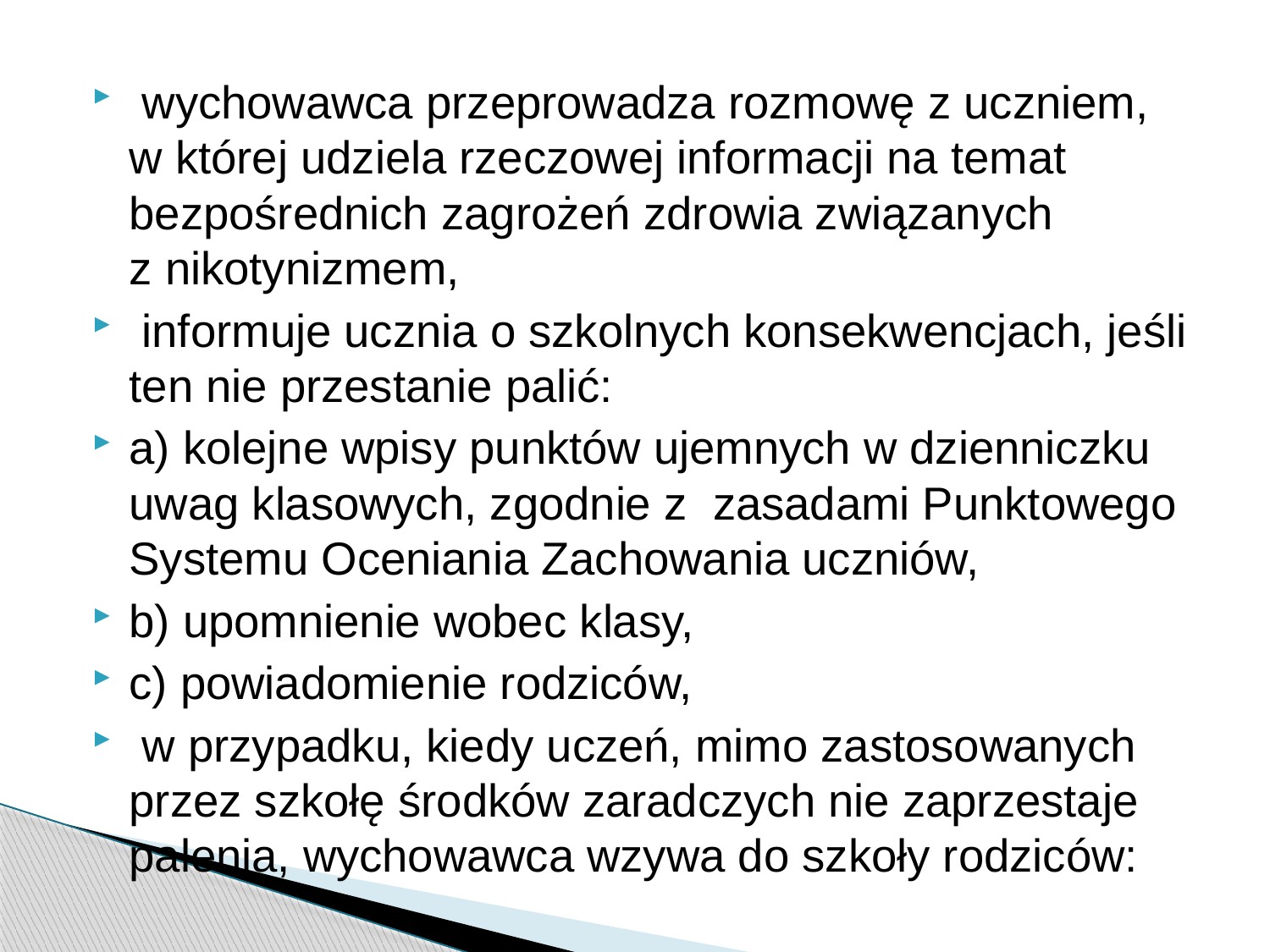

wychowawca przeprowadza rozmowę z uczniem, w której udziela rzeczowej informacji na temat bezpośrednich zagrożeń zdrowia związanych z nikotynizmem,
 informuje ucznia o szkolnych konsekwencjach, jeśli ten nie przestanie palić:
a) kolejne wpisy punktów ujemnych w dzienniczku uwag klasowych, zgodnie z  zasadami Punktowego Systemu Oceniania Zachowania uczniów,
b) upomnienie wobec klasy,
c) powiadomienie rodziców,
 w przypadku, kiedy uczeń, mimo zastosowanych przez szkołę środków zaradczych nie zaprzestaje palenia, wychowawca wzywa do szkoły rodziców: